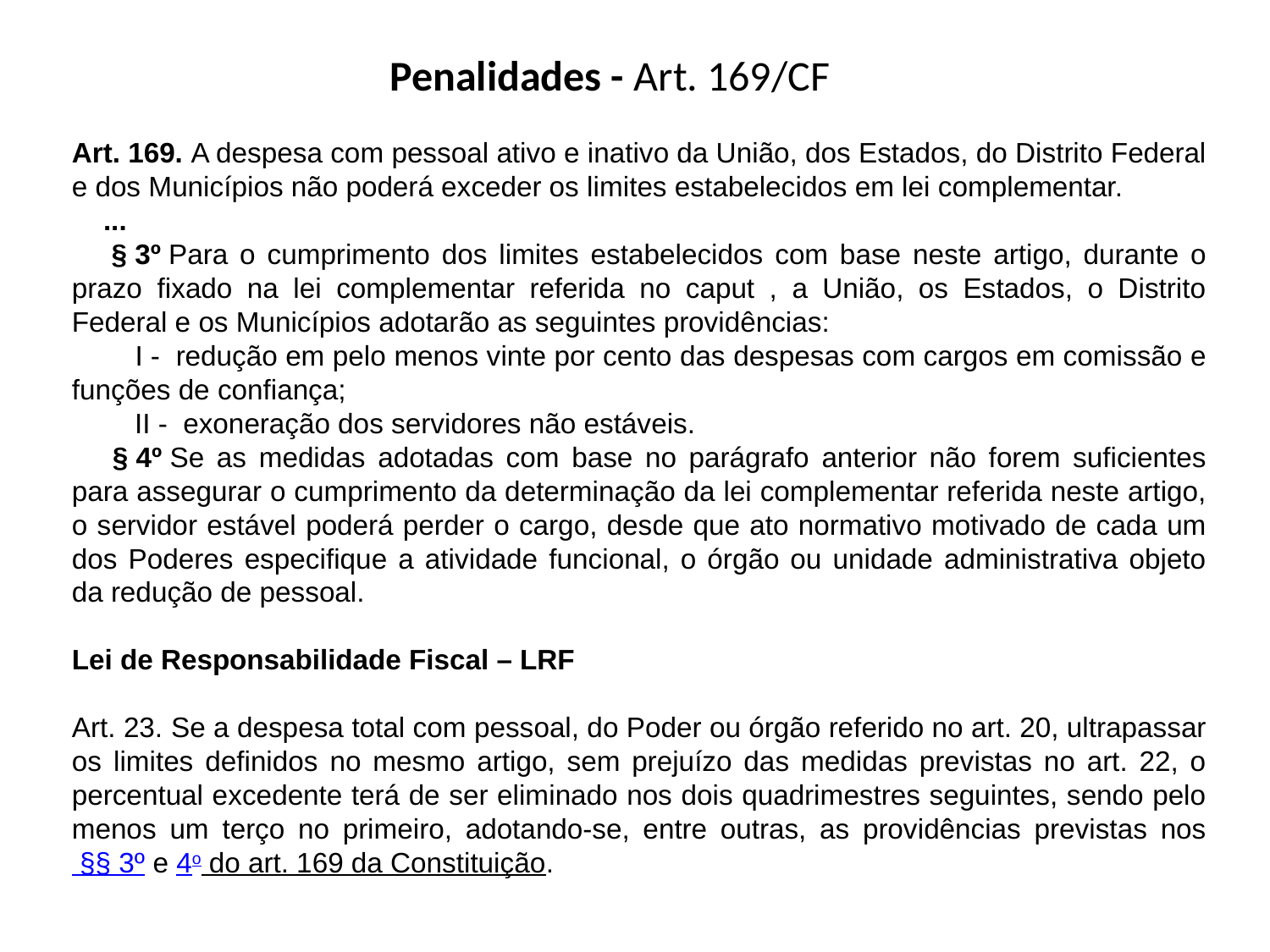

Penalidades - Art. 169/CF
Art. 169. A despesa com pessoal ativo e inativo da União, dos Estados, do Distrito Federal e dos Municípios não poderá exceder os limites estabelecidos em lei complementar.
    ...
    § 3º Para o cumprimento dos limites estabelecidos com base neste artigo, durante o prazo fixado na lei complementar referida no caput , a União, os Estados, o Distrito Federal e os Municípios adotarão as seguintes providências:
        I -  redução em pelo menos vinte por cento das despesas com cargos em comissão e funções de confiança;
        II -  exoneração dos servidores não estáveis.
    § 4º Se as medidas adotadas com base no parágrafo anterior não forem suficientes para assegurar o cumprimento da determinação da lei complementar referida neste artigo, o servidor estável poderá perder o cargo, desde que ato normativo motivado de cada um dos Poderes especifique a atividade funcional, o órgão ou unidade administrativa objeto da redução de pessoal.

Lei de Responsabilidade Fiscal – LRF

Art. 23. Se a despesa total com pessoal, do Poder ou órgão referido no art. 20, ultrapassar os limites definidos no mesmo artigo, sem prejuízo das medidas previstas no art. 22, o percentual excedente terá de ser eliminado nos dois quadrimestres seguintes, sendo pelo menos um terço no primeiro, adotando-se, entre outras, as providências previstas nos §§ 3º e 4o do art. 169 da Constituição.